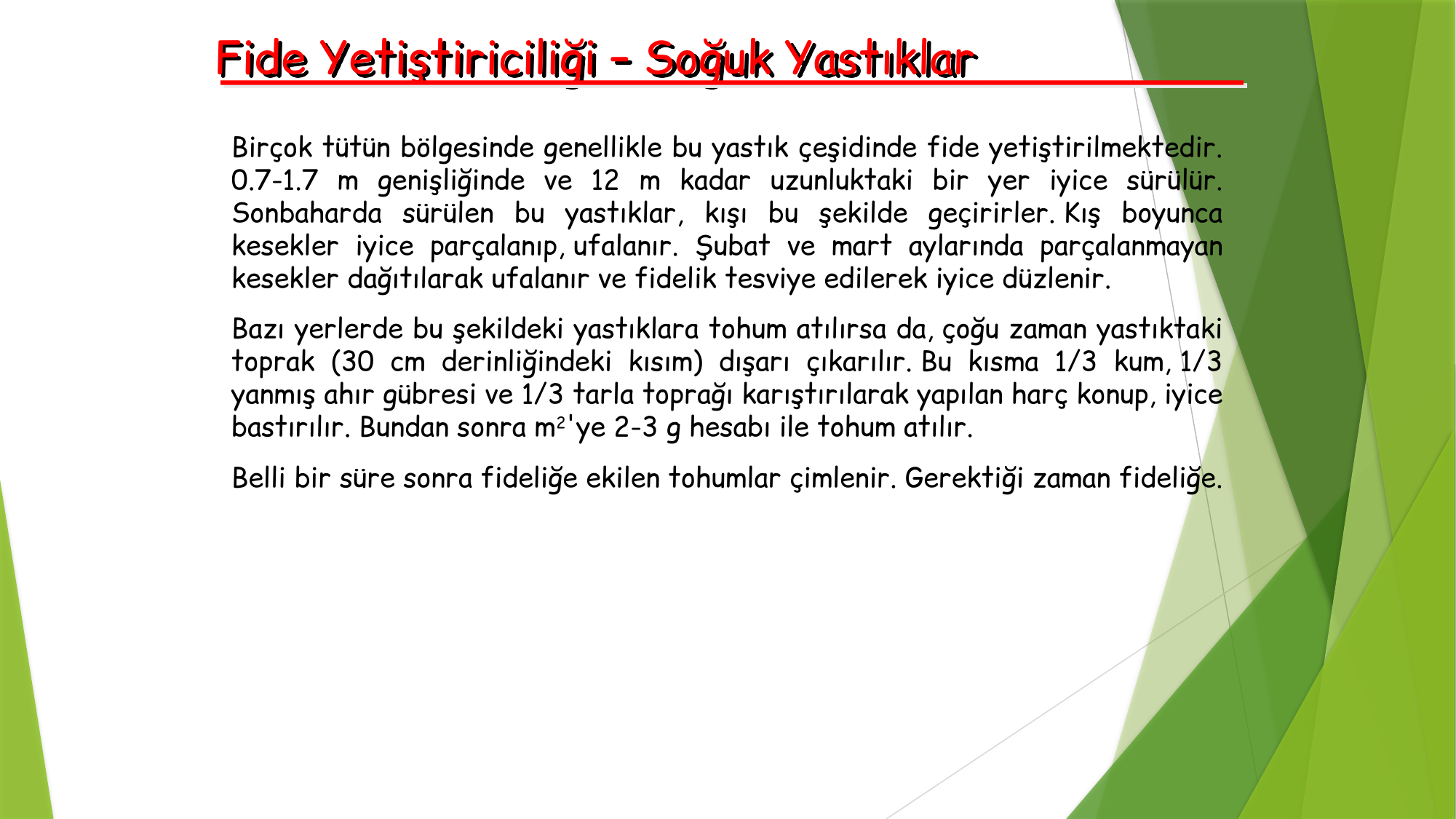

Fide Yetiştiriciliği – Soğuk Yastıklar

Birçok tütün bölgesinde genellikle bu yastık çeşidinde fide yetiştirilmektedir. 0.7-1.7 m genişliğinde ve 12 m kadar uzunluktaki bir yer iyice sürülür. Sonbaharda sürülen bu yastıklar, kışı bu şekilde geçirirler. Kış boyunca kesekler iyice parçalanıp, ufalanır. Şubat ve mart aylarında parçalanmayan kesekler dağıtılarak ufalanır ve fidelik tesviye edilerek iyice düzlenir.
Bazı yerlerde bu şekildeki yastıklara tohum atılırsa da, çoğu zaman yastıktaki toprak (30 cm derinliğindeki kısım) dışarı çıkarılır. Bu kısma 1/3 kum, 1/3 yanmış ahır gübresi ve 1/3 tarla toprağı karıştırılarak yapılan harç konup, iyice bastırılır. Bundan sonra m2'ye 2-3 g hesabı ile tohum atılır.
Belli bir süre sonra fideliğe ekilen tohumlar çimlenir. Gerektiği zaman fideliğe.